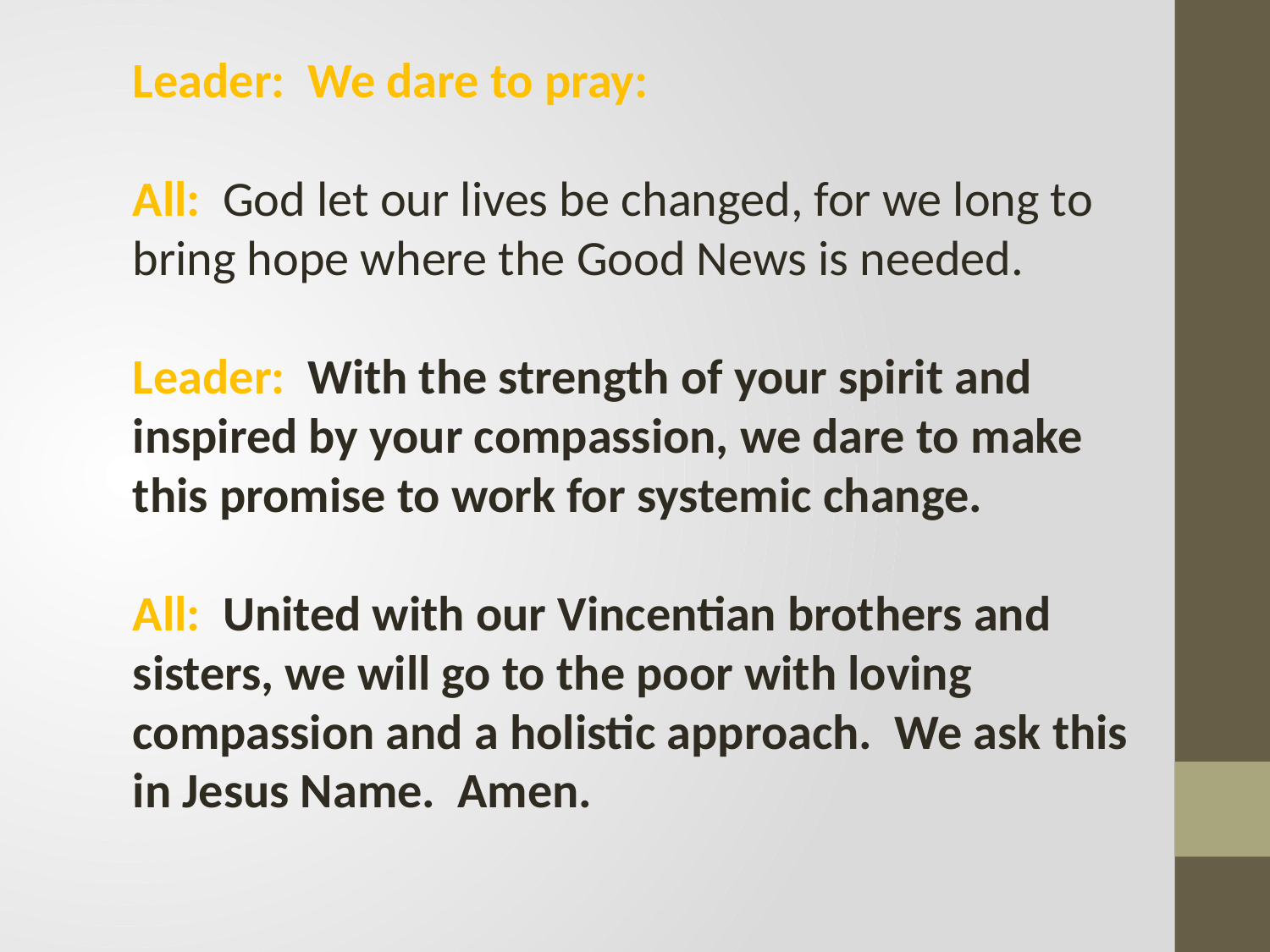

Leader:  We dare to pray:

All:  God let our lives be changed, for we long to bring hope where the Good News is needed.

Leader:  With the strength of your spirit and inspired by your compassion, we dare to make this promise to work for systemic change.

All:  United with our Vincentian brothers and sisters, we will go to the poor with loving compassion and a holistic approach.  We ask this in Jesus Name.  Amen.